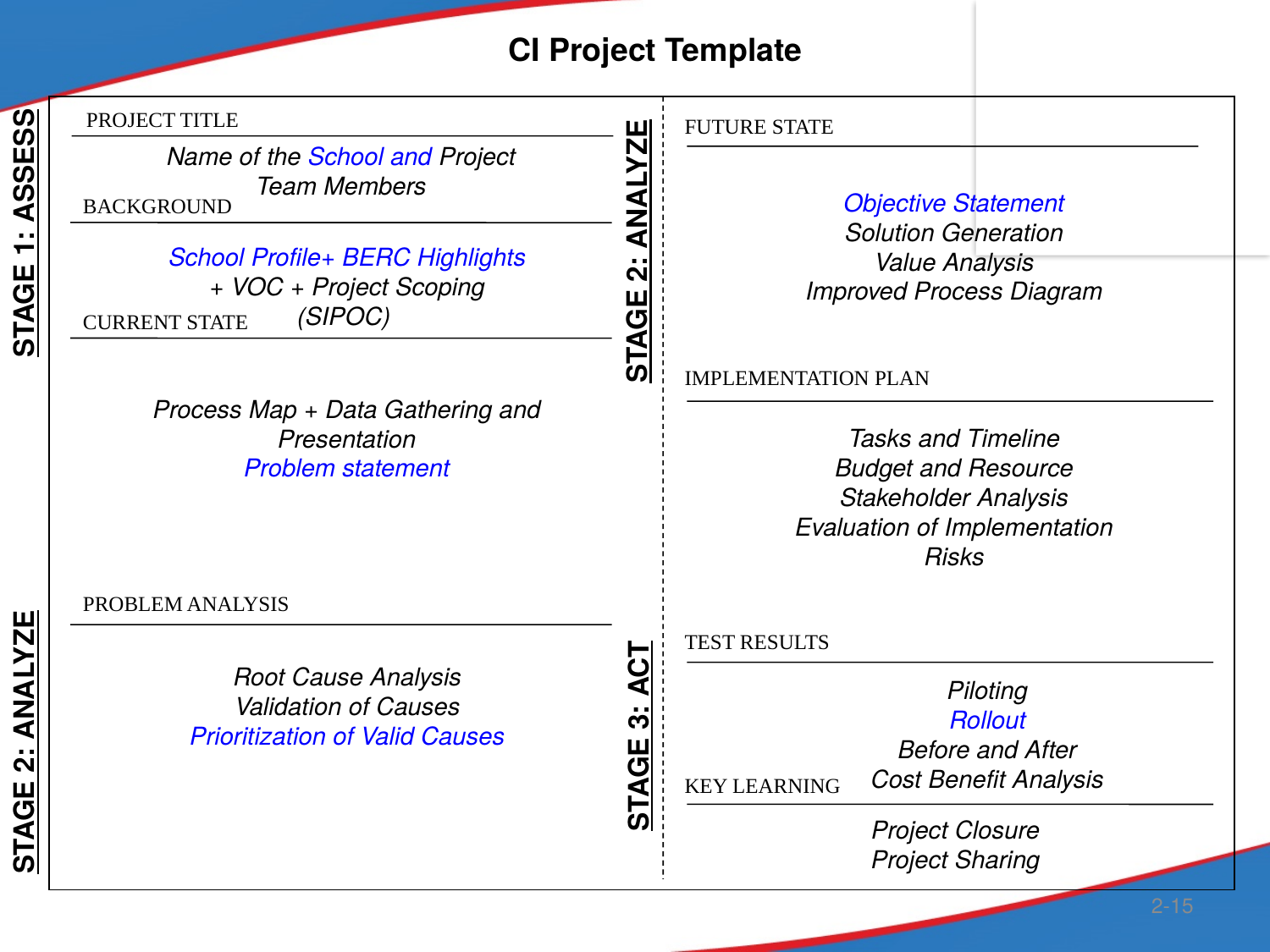

CI Project Template

PROJECT TITLE
FUTURE STATE

BACKGROUND

CURRENT STATE

IMPLEMENTATION PLAN

PROBLEM ANALYSIS
TEST RESULTS

KEY LEARNING

Name of the School and Project
Team Members
Objective Statement
Solution Generation
Value Analysis
Improved Process Diagram
STAGE 1: ASSESS
STAGE 2: ANALYZE
School Profile+ BERC Highlights + VOC + Project Scoping (SIPOC)
Process Map + Data Gathering and Presentation
Problem statement
Tasks and Timeline
Budget and Resource
Stakeholder Analysis
Evaluation of Implementation
Risks
Root Cause Analysis
Validation of Causes
Prioritization of Valid Causes
Piloting
Rollout
Before and After
Cost Benefit Analysis
STAGE 3: ACT
STAGE 2: ANALYZE
Project Closure
Project Sharing
2-15